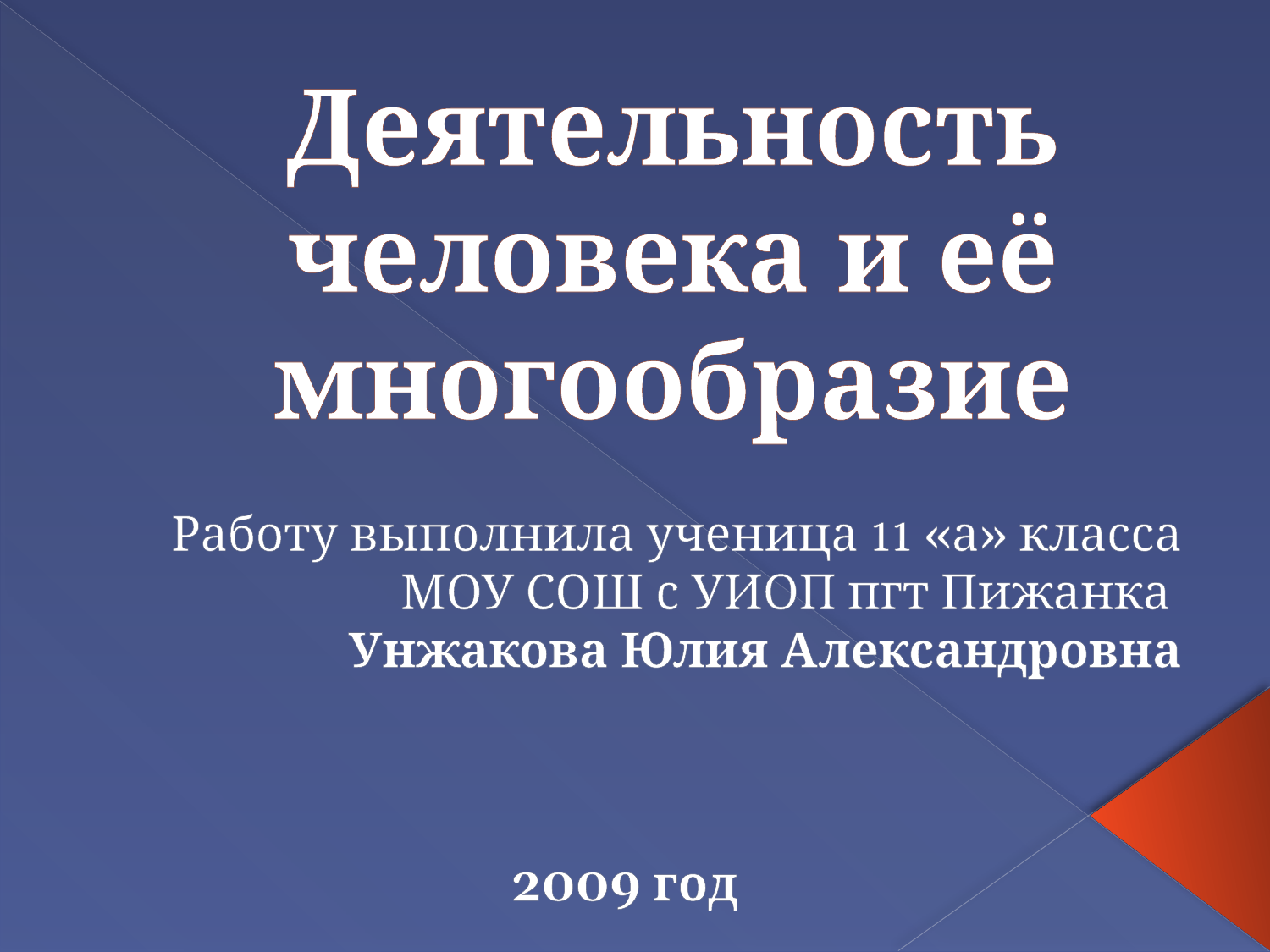

# Деятельность человека и её многообразие
Работу выполнила ученица 11 «а» класса
МОУ СОШ с УИОП пгт Пижанка
Унжакова Юлия Александровна

2009 год